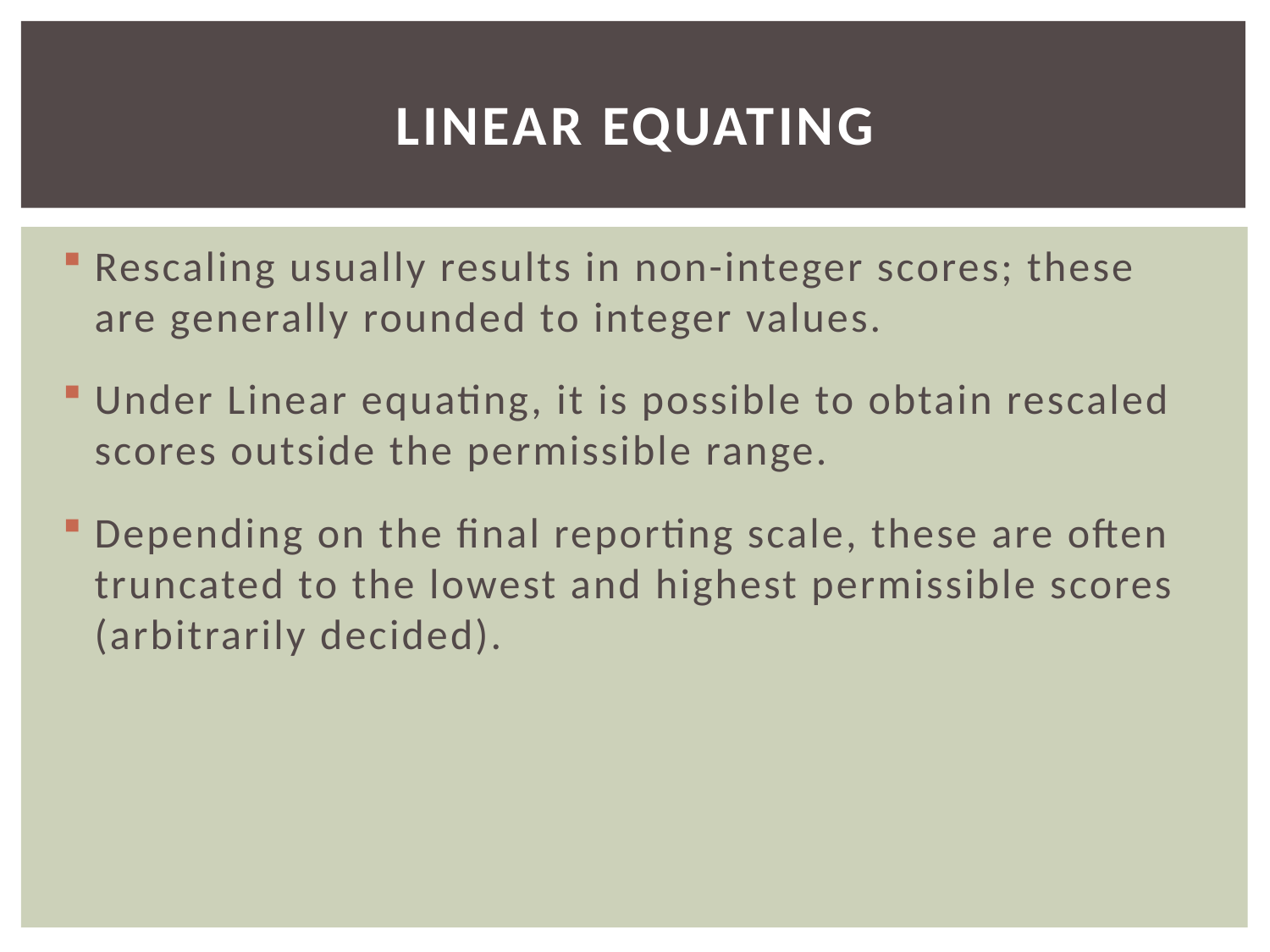

# Linear Equating
Rescaling usually results in non-integer scores; these are generally rounded to integer values.
Under Linear equating, it is possible to obtain rescaled scores outside the permissible range.
Depending on the final reporting scale, these are often truncated to the lowest and highest permissible scores (arbitrarily decided).